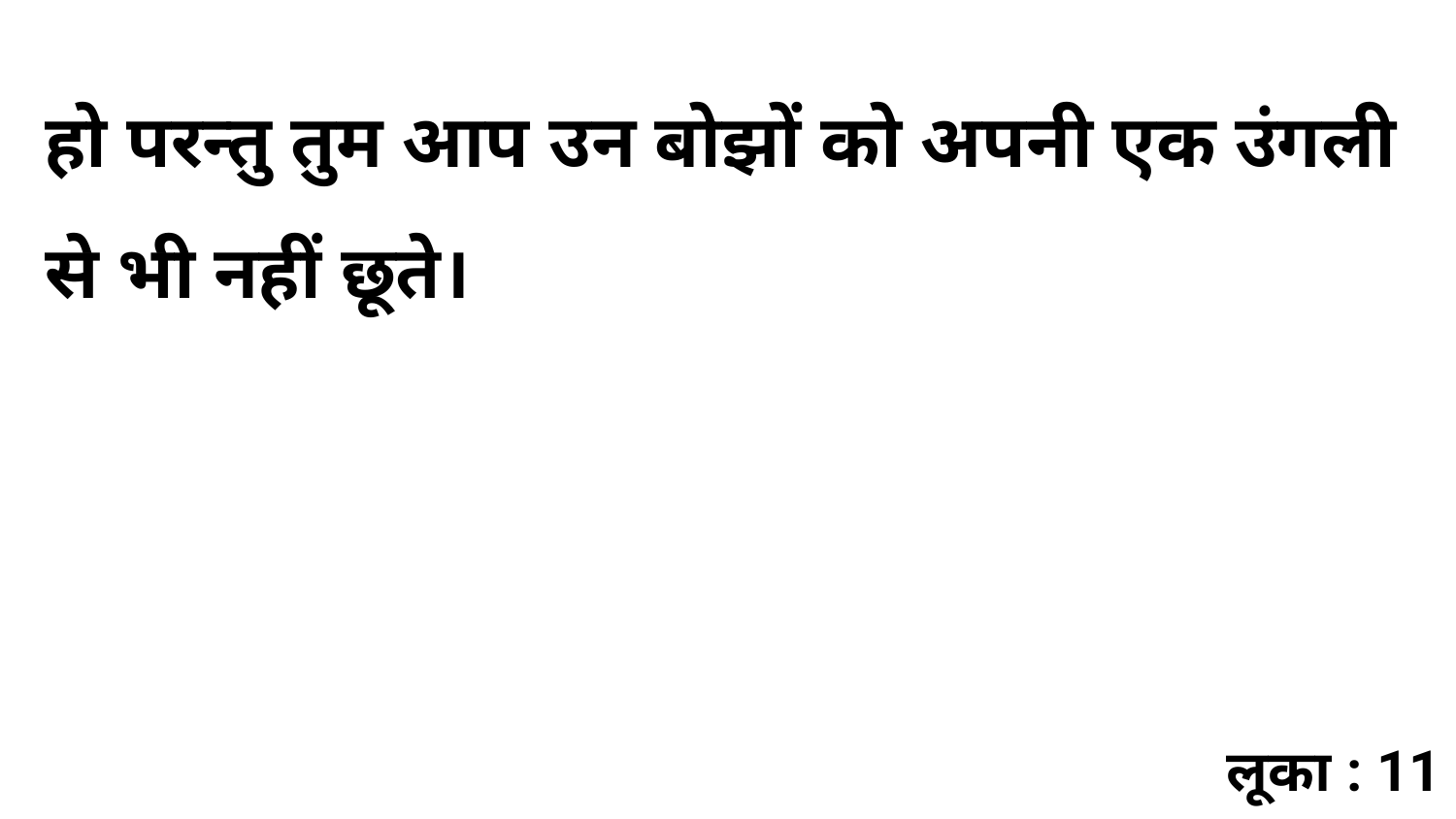

हो परन्तु तुम आप उन बोझों को अपनी एक उंगली से भी नहीं छूते।
लूका : 11